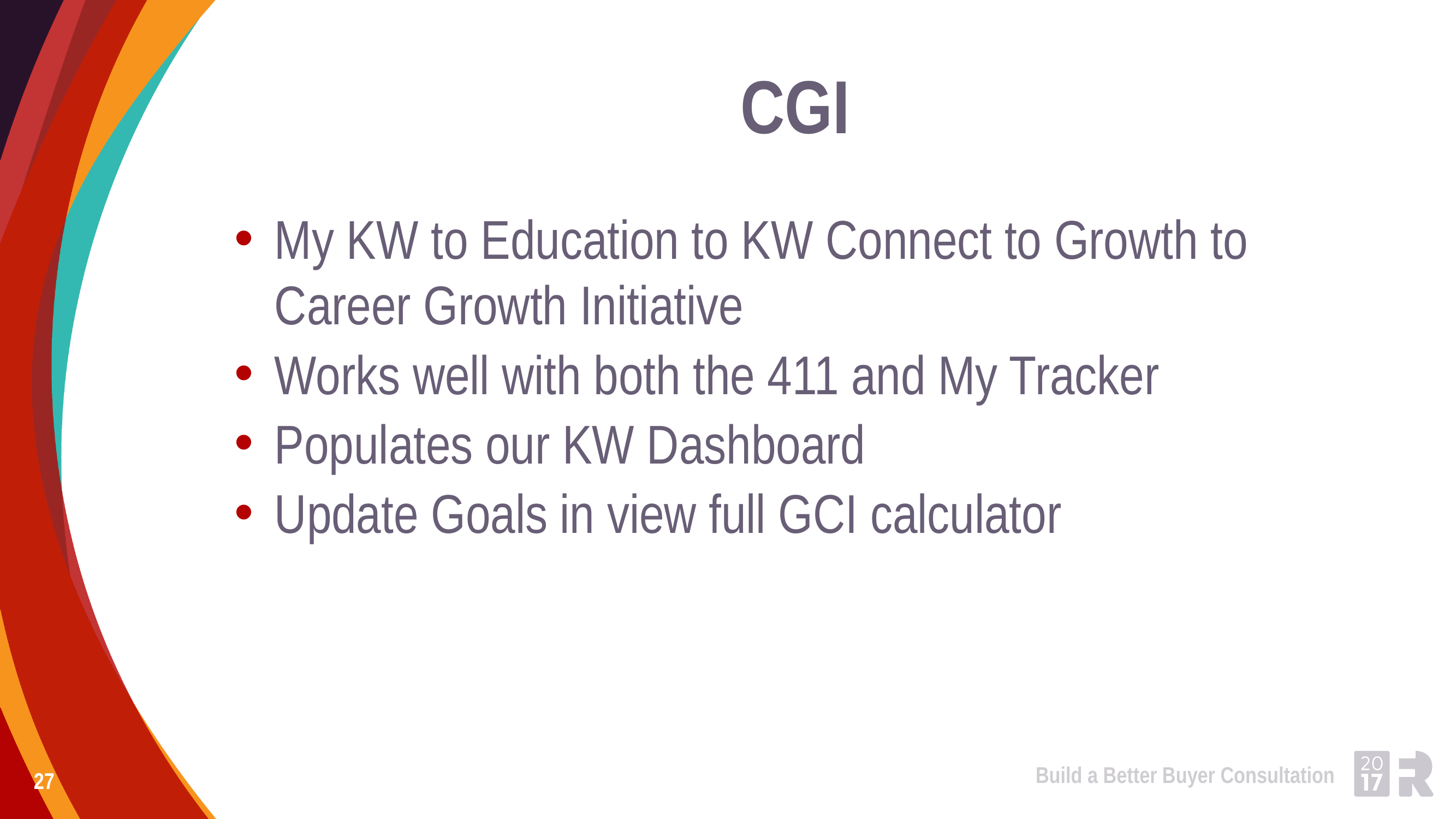

# CGI
My KW to Education to KW Connect to Growth to Career Growth Initiative
Works well with both the 411 and My Tracker
Populates our KW Dashboard
Update Goals in view full GCI calculator
Build a Better Buyer Consultation
27